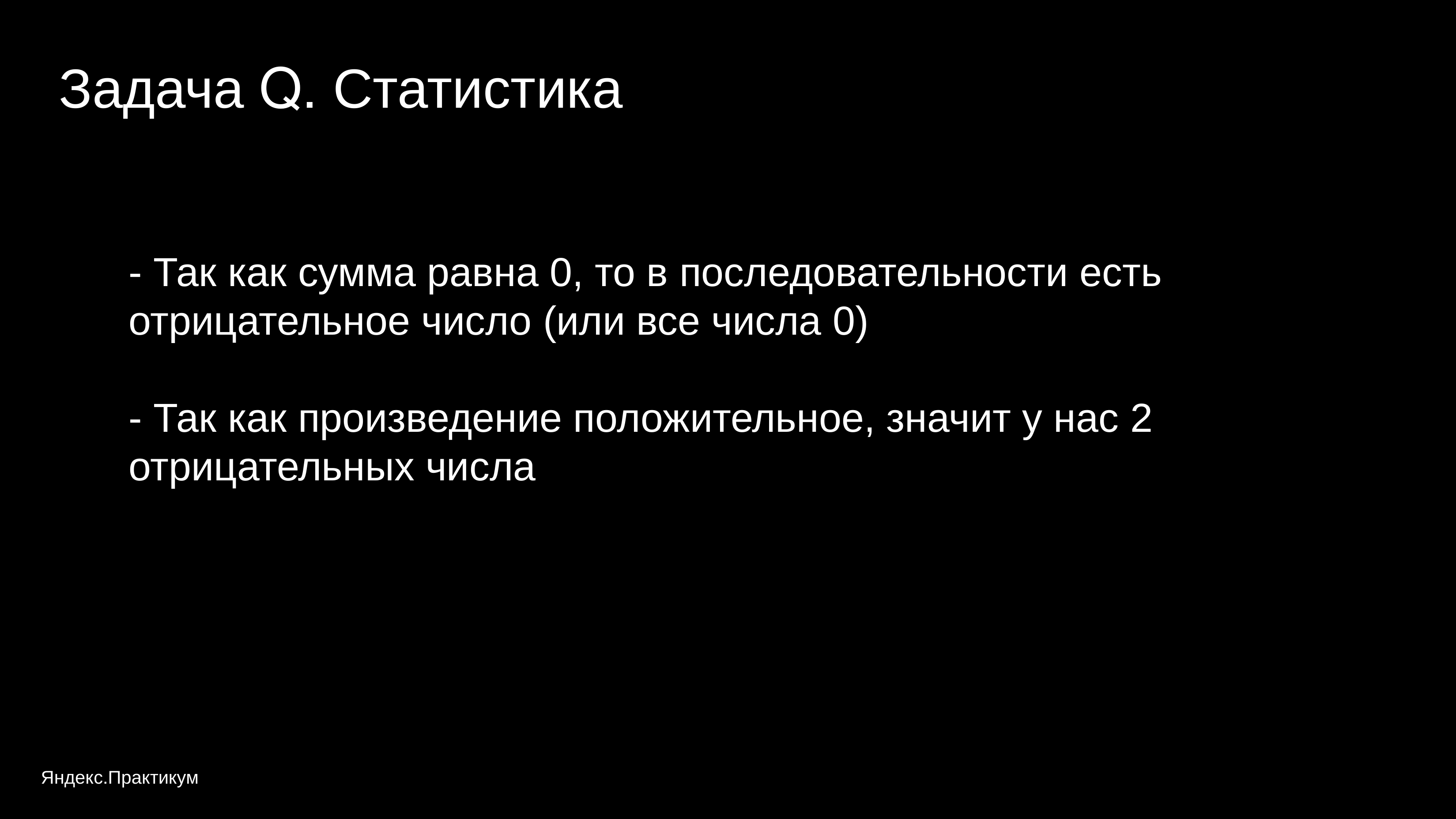

Задача Q. Статистика
- Так как сумма равна 0, то в последовательности есть отрицательное число (или все числа 0)

- Так как произведение положительное, значит у нас 2 отрицательных числа
Яндекс.Практикум